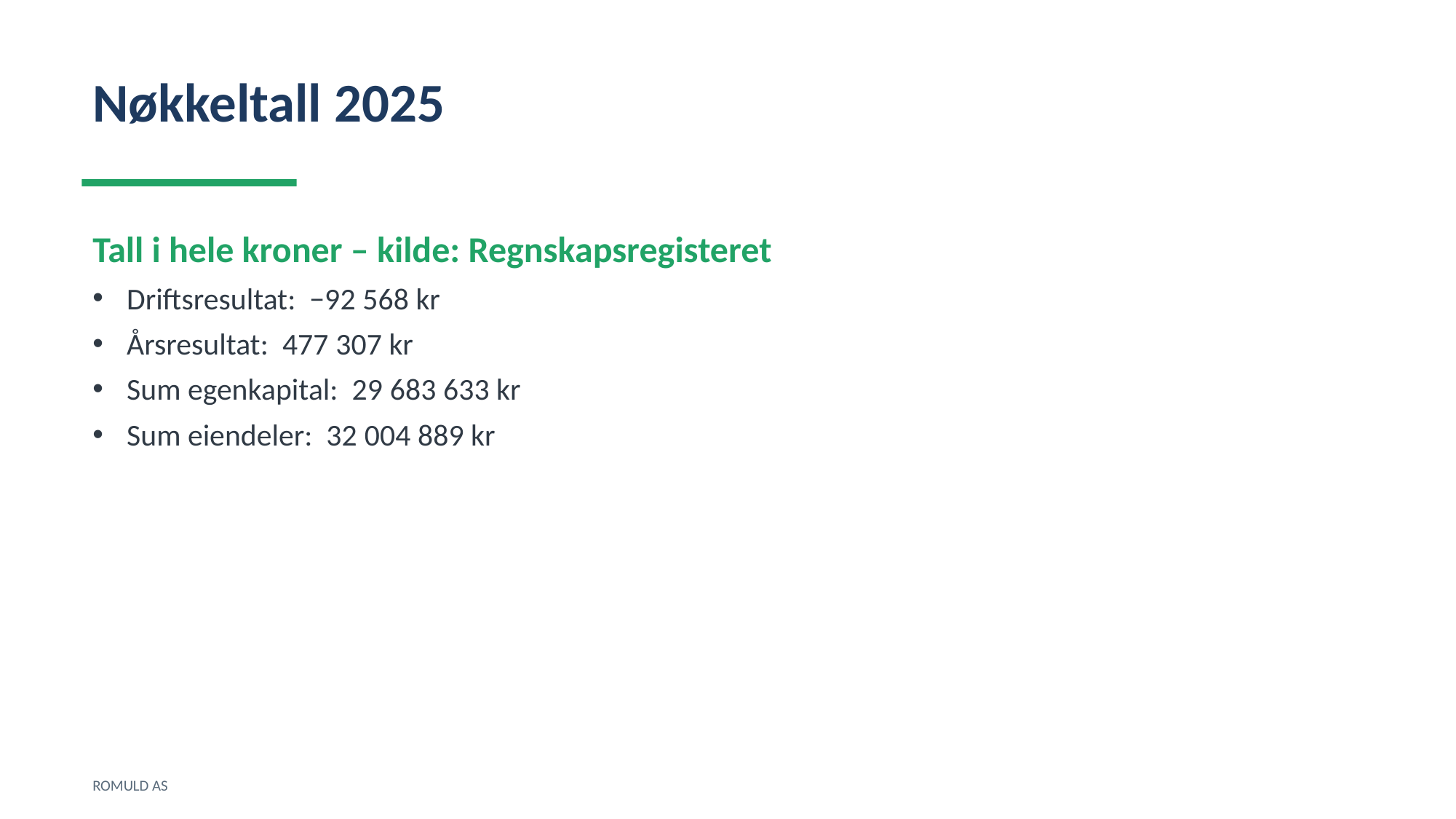

Nøkkeltall 2025

Tall i hele kroner – kilde: Regnskapsregisteret
Driftsresultat:  −92 568 kr
Årsresultat:  477 307 kr
Sum egenkapital:  29 683 633 kr
Sum eiendeler:  32 004 889 kr
ROMULD AS